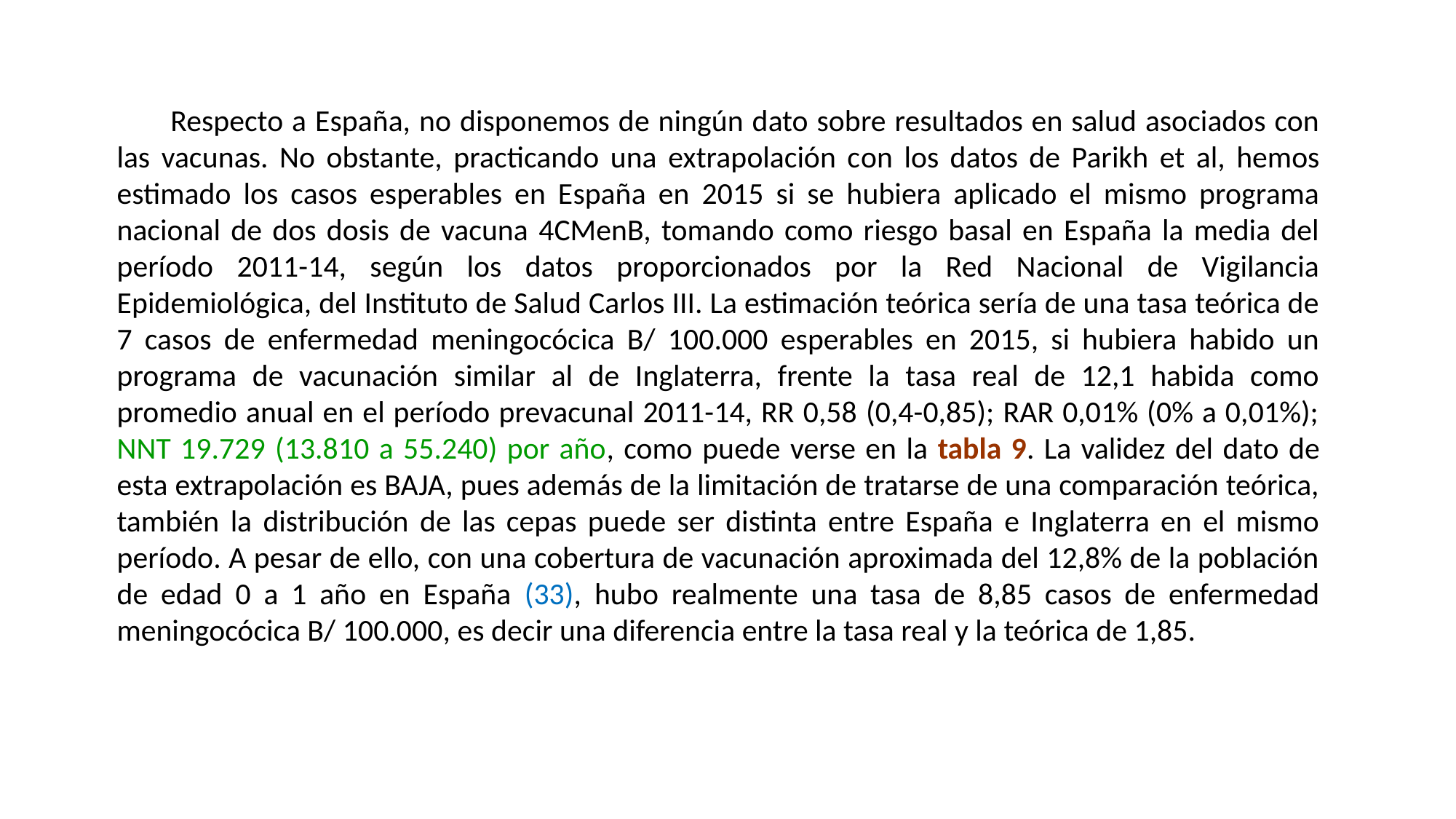

Respecto a España, no disponemos de ningún dato sobre resultados en salud asociados con las vacunas. No obstante, practicando una extrapolación con los datos de Parikh et al, hemos estimado los casos esperables en España en 2015 si se hubiera aplicado el mismo programa nacional de dos dosis de vacuna 4CMenB, tomando como riesgo basal en España la media del período 2011-14, según los datos proporcionados por la Red Nacional de Vigilancia Epidemiológica, del Instituto de Salud Carlos III. La estimación teórica sería de una tasa teórica de 7 casos de enfermedad meningocócica B/ 100.000 esperables en 2015, si hubiera habido un programa de vacunación similar al de Inglaterra, frente la tasa real de 12,1 habida como promedio anual en el período prevacunal 2011-14, RR 0,58 (0,4-0,85); RAR 0,01% (0% a 0,01%); NNT 19.729 (13.810 a 55.240) por año, como puede verse en la tabla 9. La validez del dato de esta extrapolación es BAJA, pues además de la limitación de tratarse de una comparación teórica, también la distribución de las cepas puede ser distinta entre España e Inglaterra en el mismo período. A pesar de ello, con una cobertura de vacunación aproximada del 12,8% de la población de edad 0 a 1 año en España (33), hubo realmente una tasa de 8,85 casos de enfermedad meningocócica B/ 100.000, es decir una diferencia entre la tasa real y la teórica de 1,85.